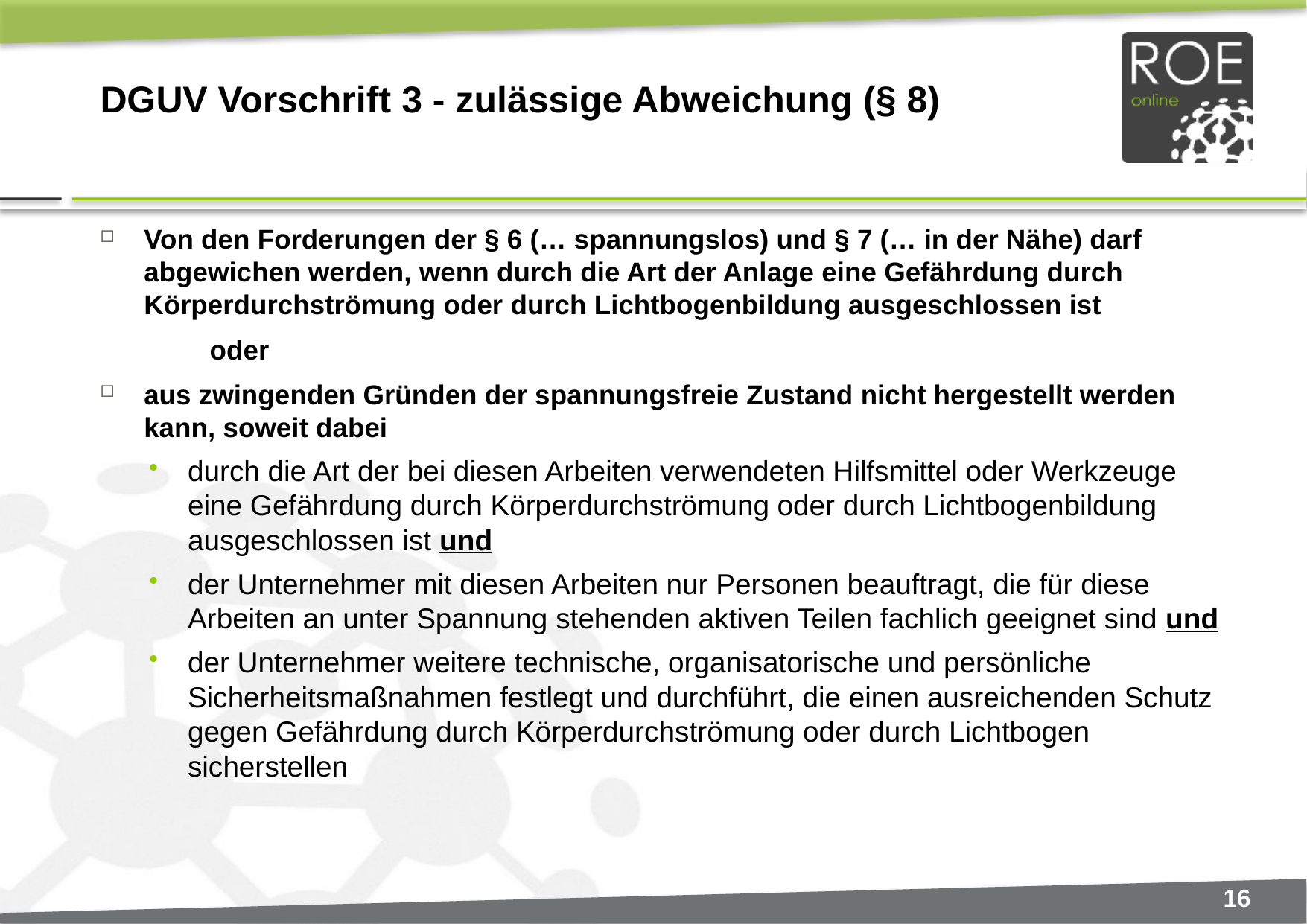

# DGUV Vorschrift 3 - zulässige Abweichung (§ 8)
Von den Forderungen der § 6 (… spannungslos) und § 7 (… in der Nähe) darf abgewichen werden, wenn durch die Art der Anlage eine Gefährdung durch Körperdurchströmung oder durch Lichtbogenbildung ausgeschlossen ist
	oder
aus zwingenden Gründen der spannungsfreie Zustand nicht hergestellt werden kann, soweit dabei
durch die Art der bei diesen Arbeiten verwendeten Hilfsmittel oder Werkzeuge eine Gefährdung durch Körperdurchströmung oder durch Lichtbogenbildung ausgeschlossen ist und
der Unternehmer mit diesen Arbeiten nur Personen beauftragt, die für diese Arbeiten an unter Spannung stehenden aktiven Teilen fachlich geeignet sind und
der Unternehmer weitere technische, organisatorische und persönliche Sicherheitsmaßnahmen festlegt und durchführt, die einen ausreichenden Schutz gegen Gefährdung durch Körperdurchströmung oder durch Lichtbogen sicherstellen

16